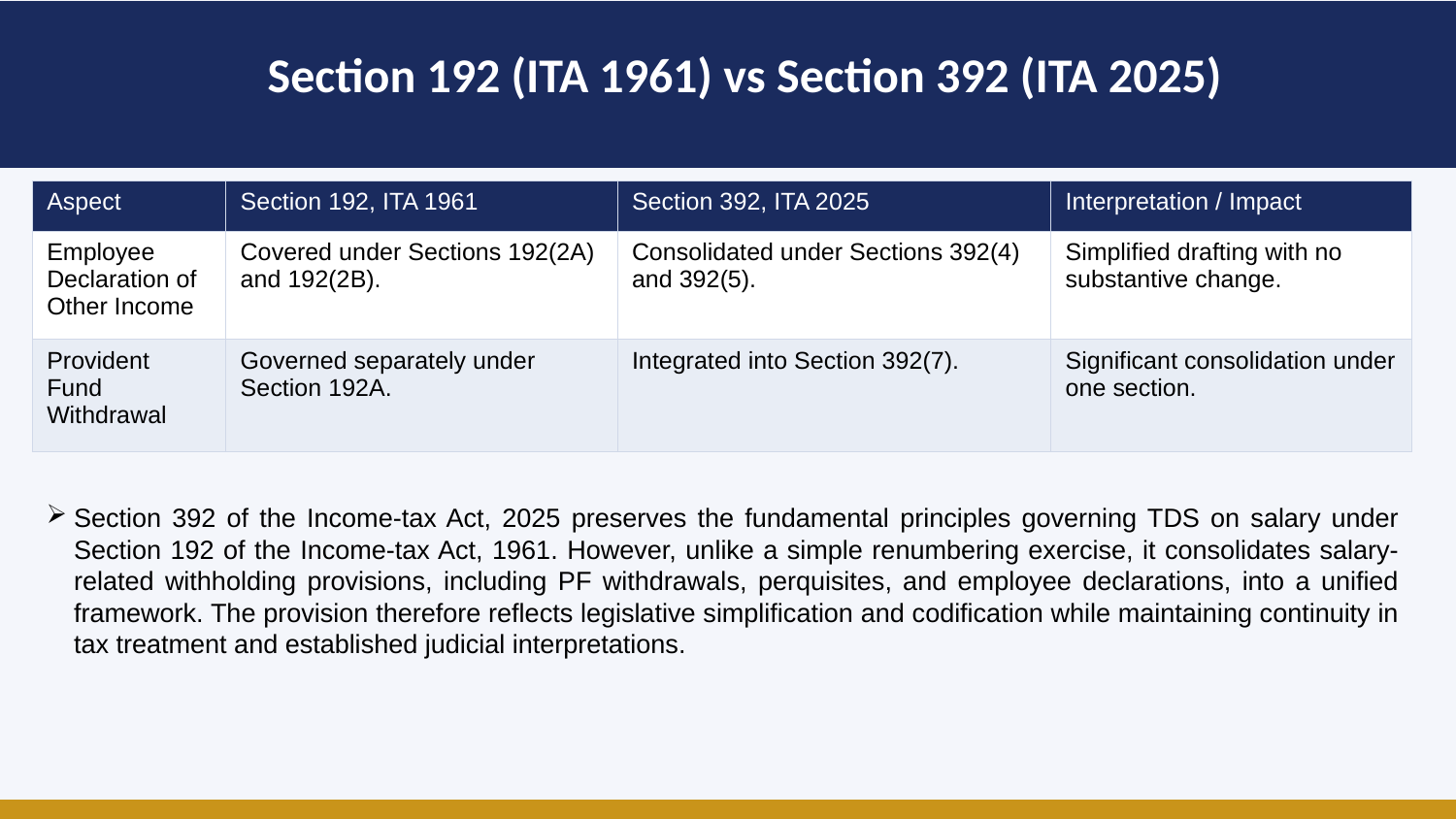

Section 192 (ITA 1961) vs Section 392 (ITA 2025)
| Aspect | Section 192, ITA 1961 | Section 392, ITA 2025 | Interpretation / Impact |
| --- | --- | --- | --- |
| Employee Declaration of Other Income | Covered under Sections 192(2A) and 192(2B). | Consolidated under Sections 392(4) and 392(5). | Simplified drafting with no substantive change. |
| Provident Fund Withdrawal | Governed separately under Section 192A. | Integrated into Section 392(7). | Significant consolidation under one section. |
Section 392 of the Income-tax Act, 2025 preserves the fundamental principles governing TDS on salary under Section 192 of the Income-tax Act, 1961. However, unlike a simple renumbering exercise, it consolidates salary-related withholding provisions, including PF withdrawals, perquisites, and employee declarations, into a unified framework. The provision therefore reflects legislative simplification and codification while maintaining continuity in tax treatment and established judicial interpretations.